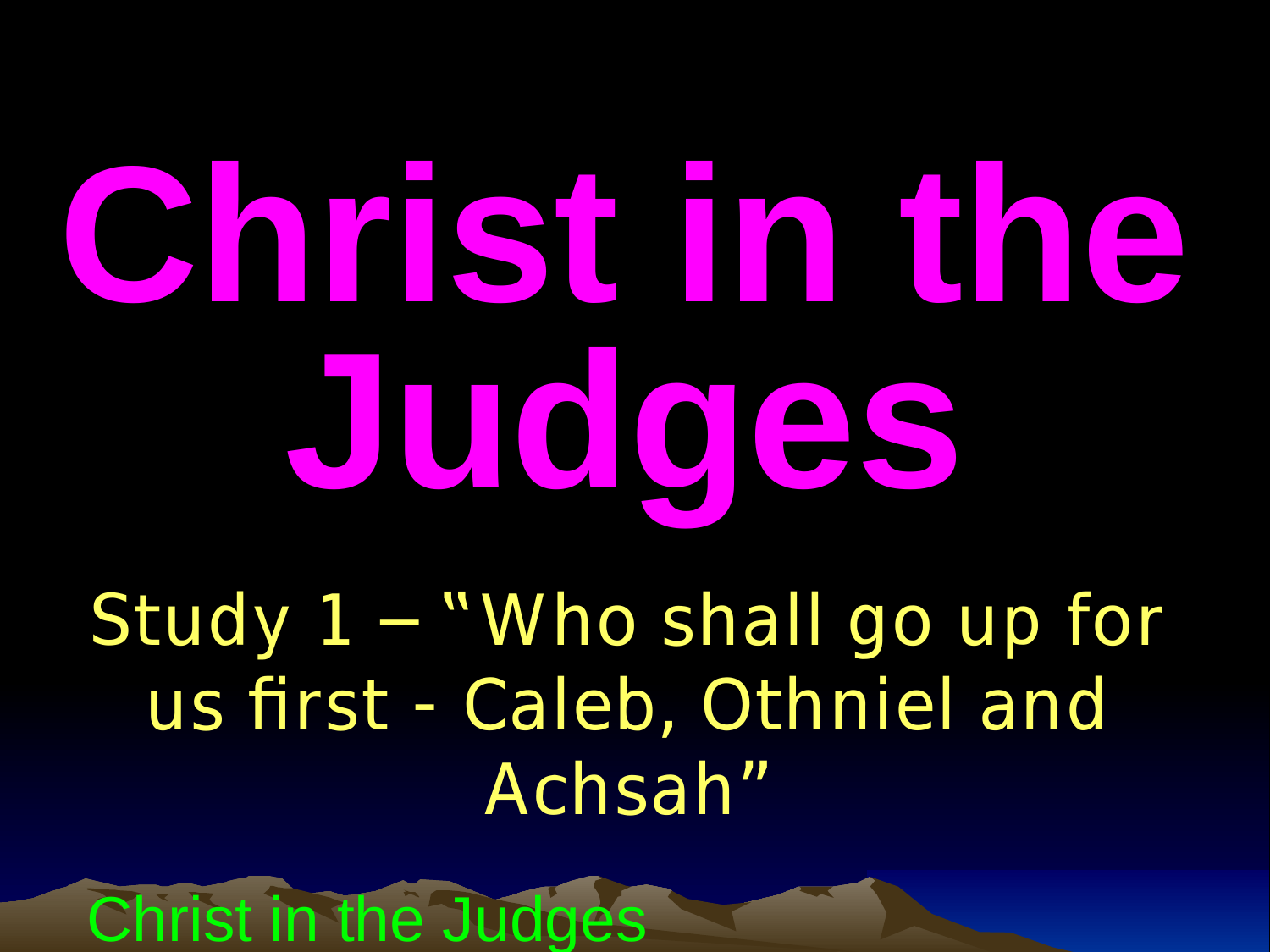

Christ in the Judges
Study 1 – “Who shall go up for us first - Caleb, Othniel and Achsah”
Christ in the Judges